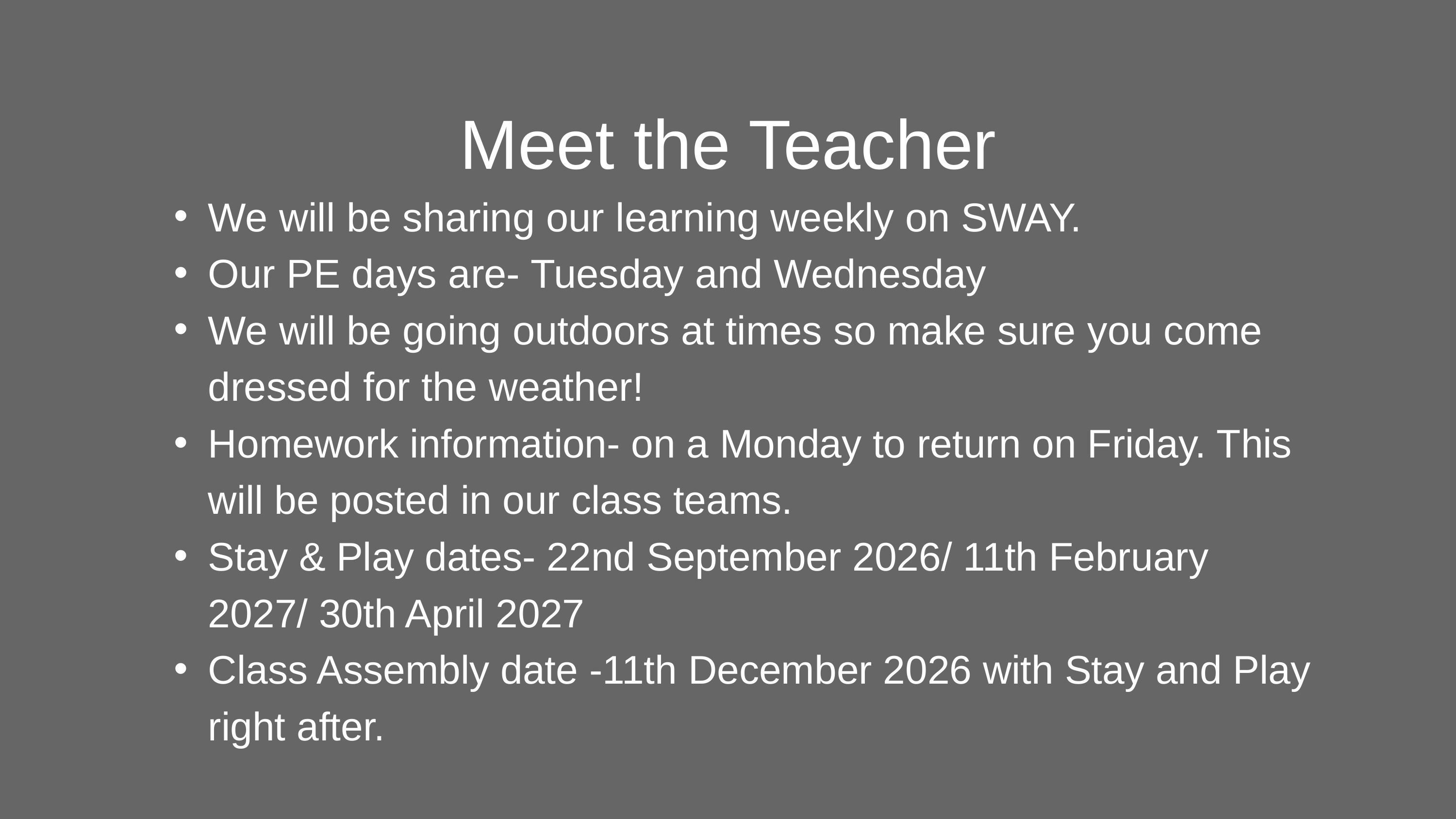

Meet the Teacher
We will be sharing our learning weekly on SWAY.
Our PE days are- Tuesday and Wednesday
We will be going outdoors at times so make sure you come dressed for the weather!
Homework information- on a Monday to return on Friday. This will be posted in our class teams.
Stay & Play dates- 22nd September 2026/ 11th February 2027/ 30th April 2027
Class Assembly date -11th December 2026 with Stay and Play right after.